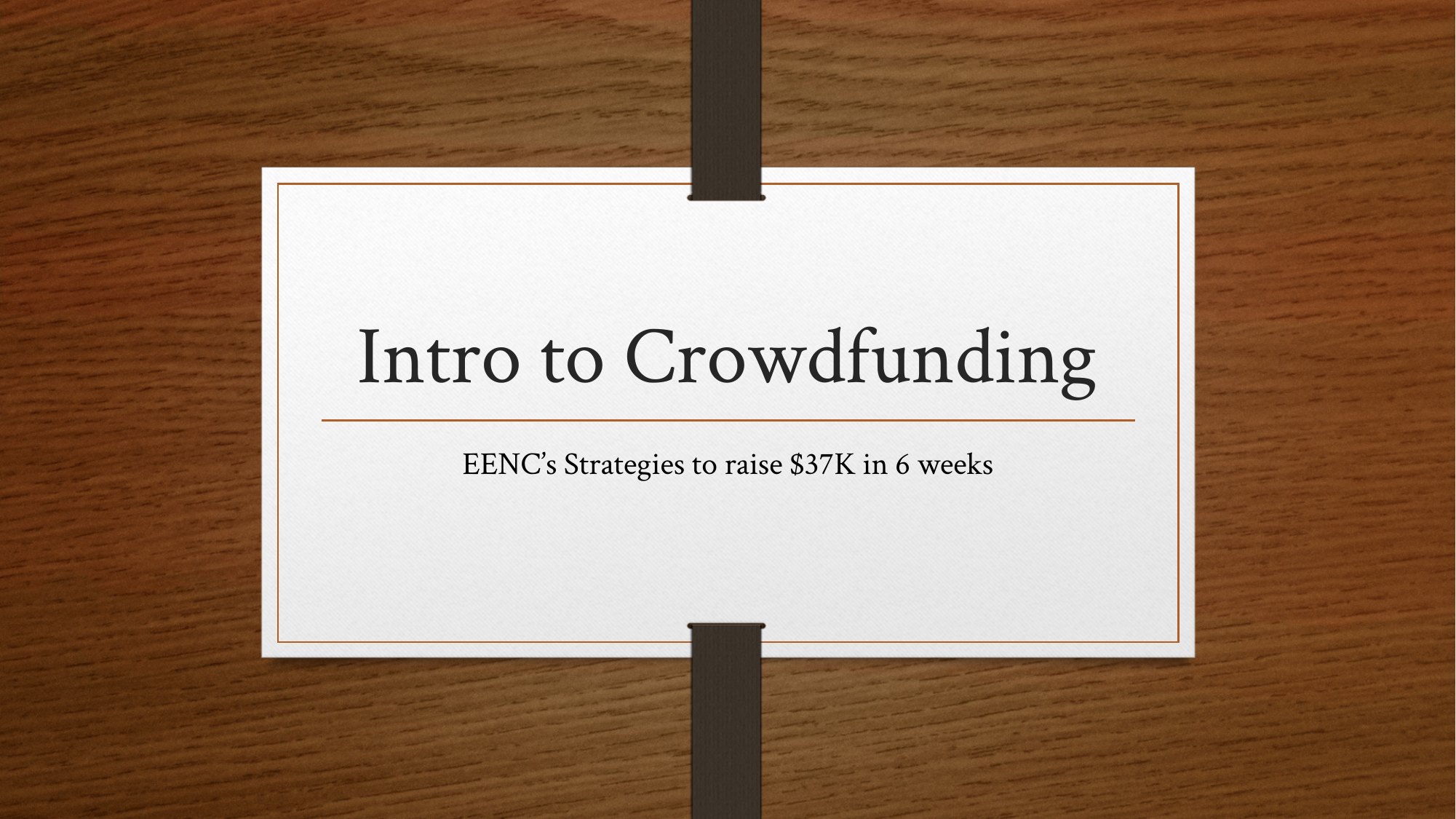

# Intro to Crowdfunding
EENC’s Strategies to raise $37K in 6 weeks